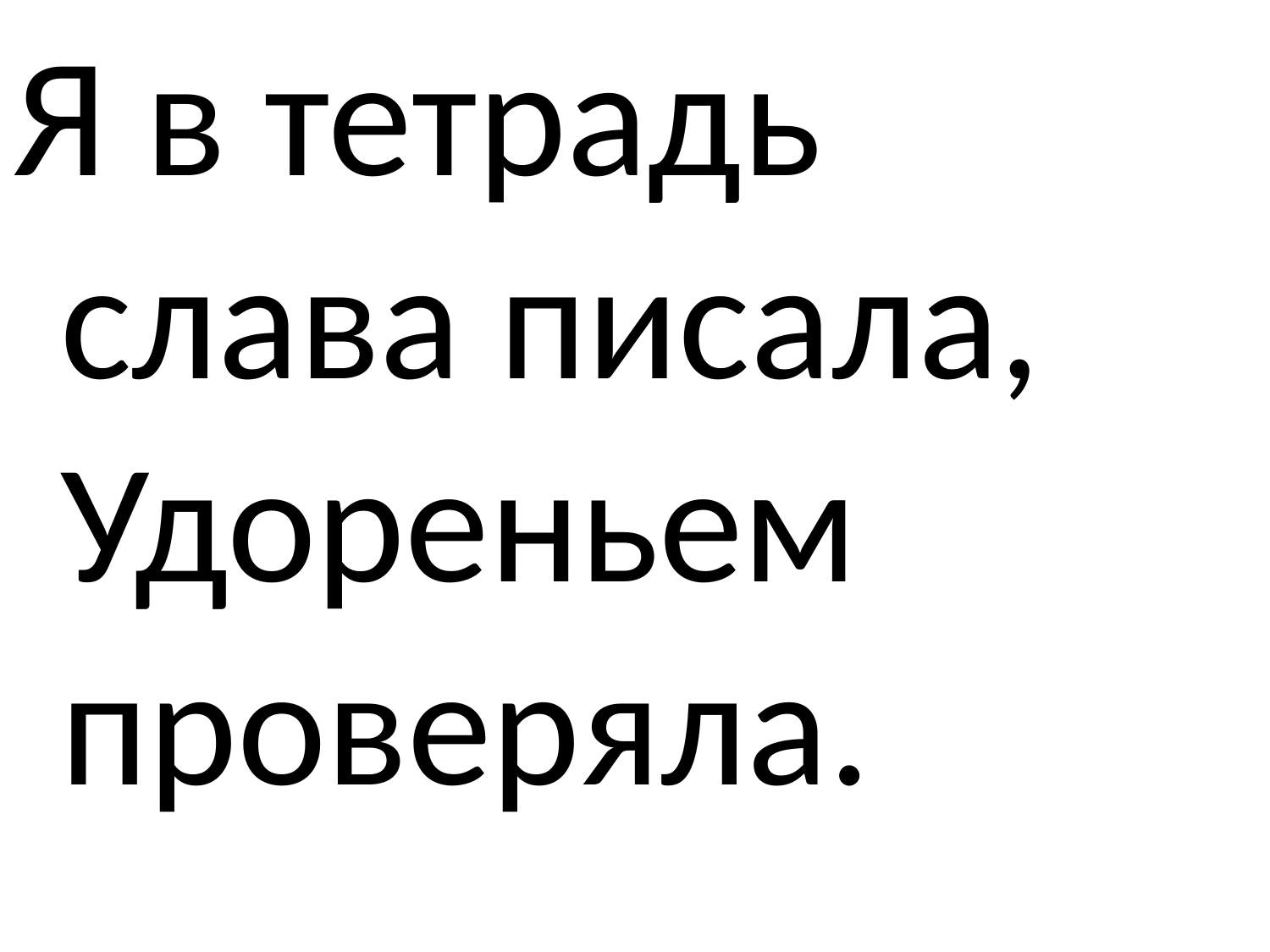

Я в тетрадь слава писала,
Удореньем проверяла.

#